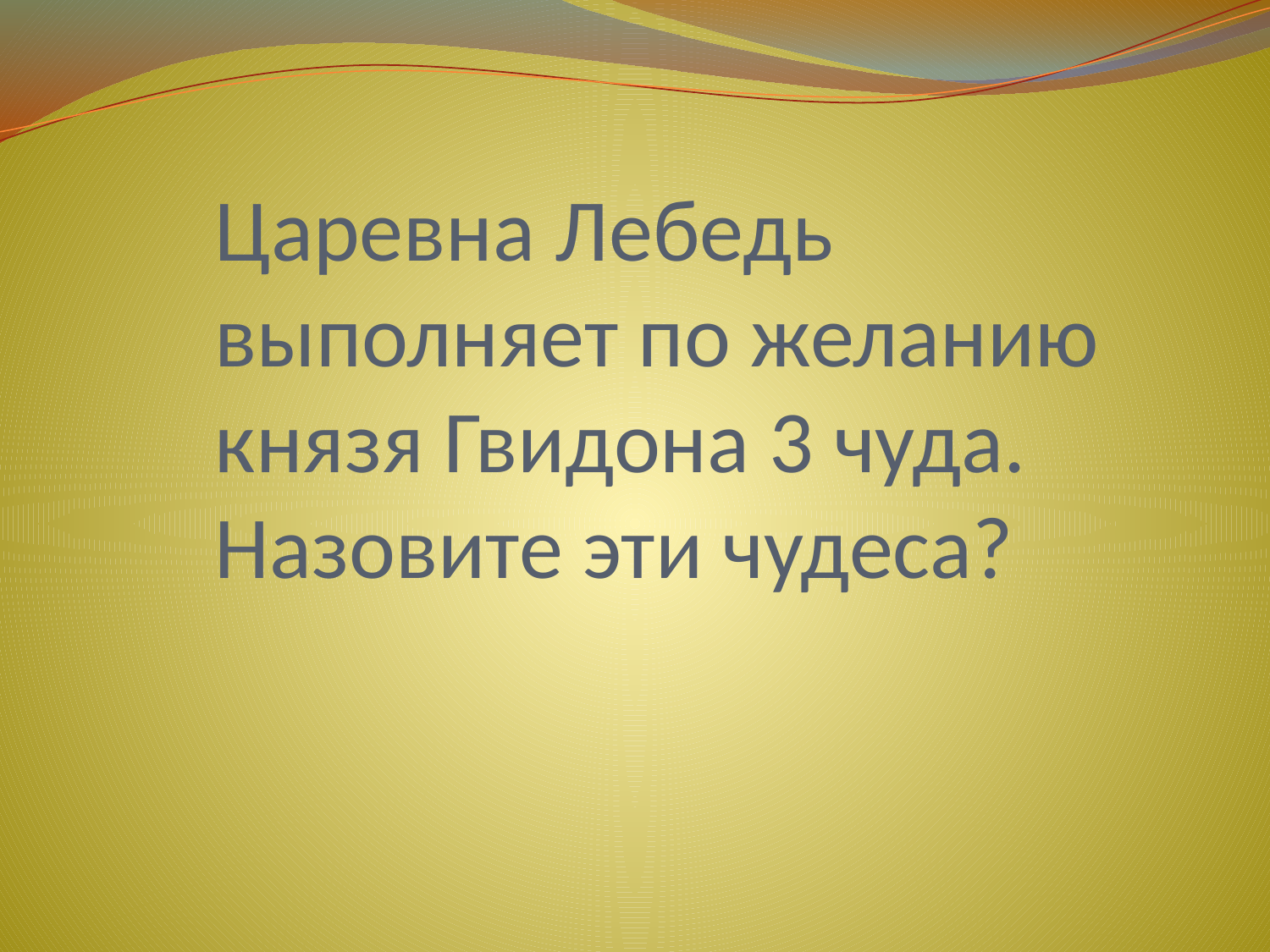

# Царевна Лебедь выполняет по желанию князя Гвидона 3 чуда.  Назовите эти чудеса?